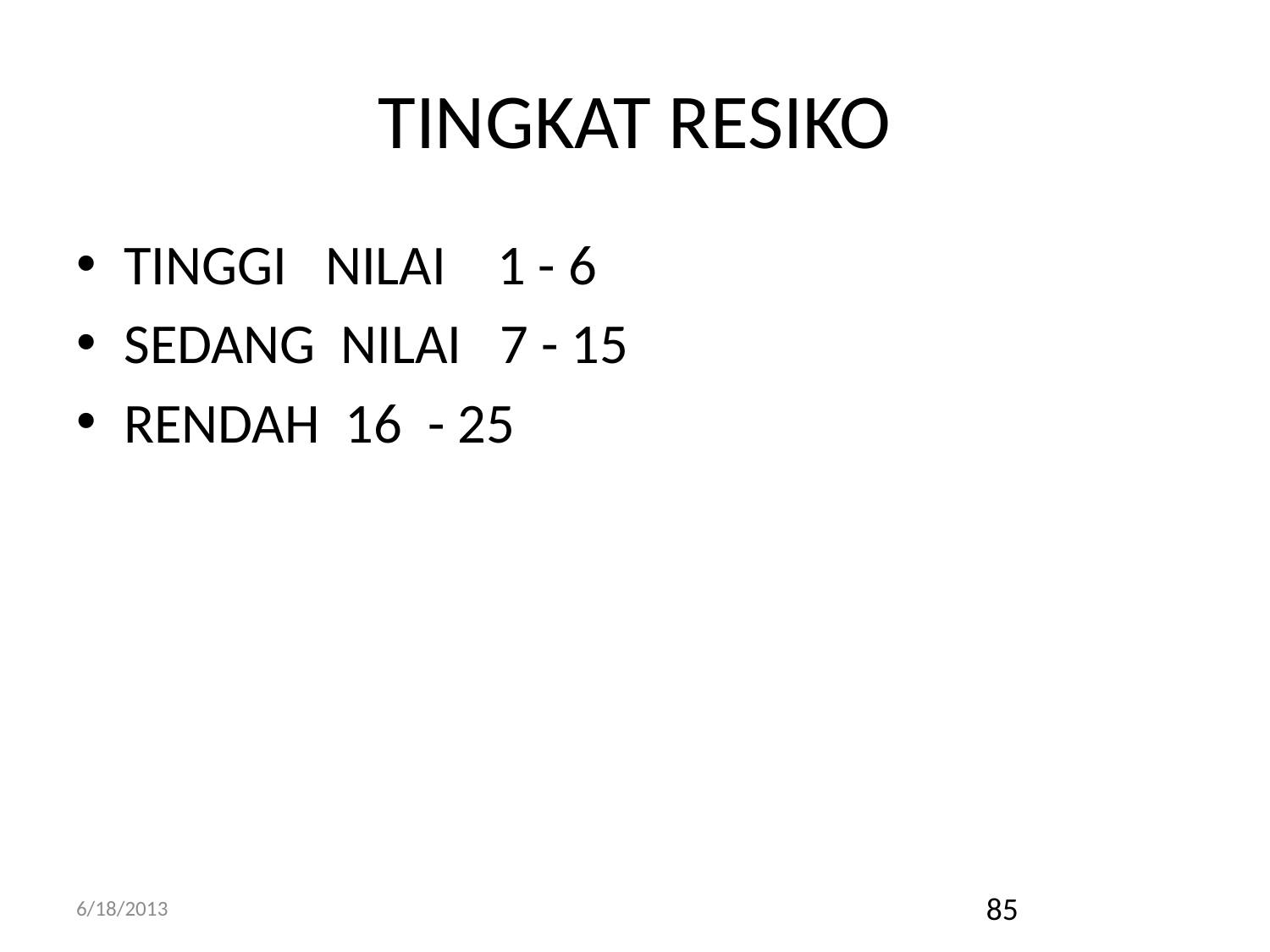

# TINGKAT RESIKO
TINGGI   NILAI    1 - 6
SEDANG  NILAI   7 - 15
RENDAH  16  - 25
6/18/2013
85